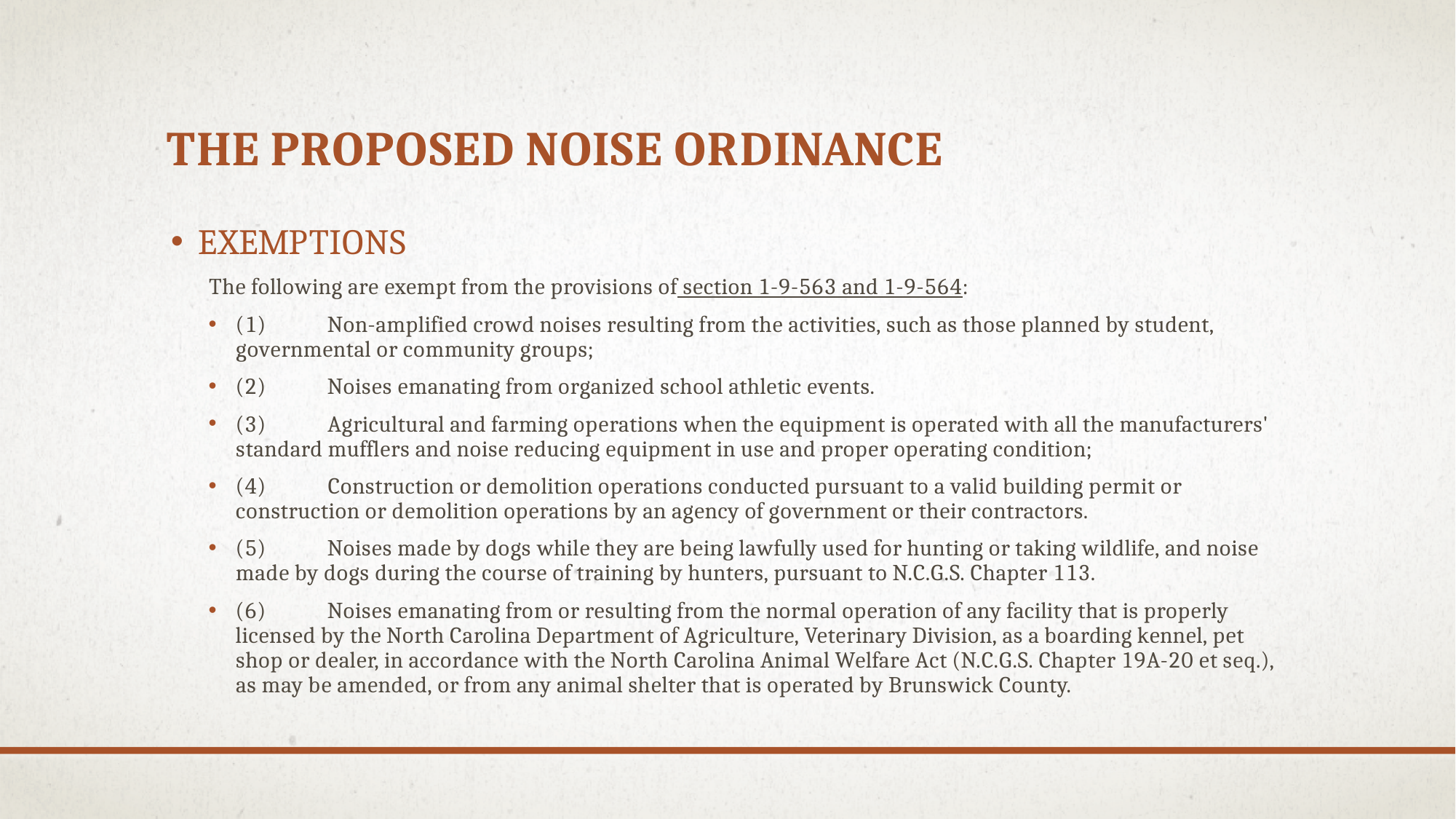

# The PROPOSED NOISE ORDINANCE
EXEMPTIONS
The following are exempt from the provisions of section 1-9-563 and 1-9-564:
(1)	Non-amplified crowd noises resulting from the activities, such as those planned by student, governmental or community groups;
(2)	Noises emanating from organized school athletic events.
(3)	Agricultural and farming operations when the equipment is operated with all the manufacturers' standard mufflers and noise reducing equipment in use and proper operating condition;
(4)	Construction or demolition operations conducted pursuant to a valid building permit or construction or demolition operations by an agency of government or their contractors.
(5)	Noises made by dogs while they are being lawfully used for hunting or taking wildlife, and noise made by dogs during the course of training by hunters, pursuant to N.C.G.S. Chapter 113.
(6)	Noises emanating from or resulting from the normal operation of any facility that is properly licensed by the North Carolina Department of Agriculture, Veterinary Division, as a boarding kennel, pet shop or dealer, in accordance with the North Carolina Animal Welfare Act (N.C.G.S. Chapter 19A-20 et seq.), as may be amended, or from any animal shelter that is operated by Brunswick County.